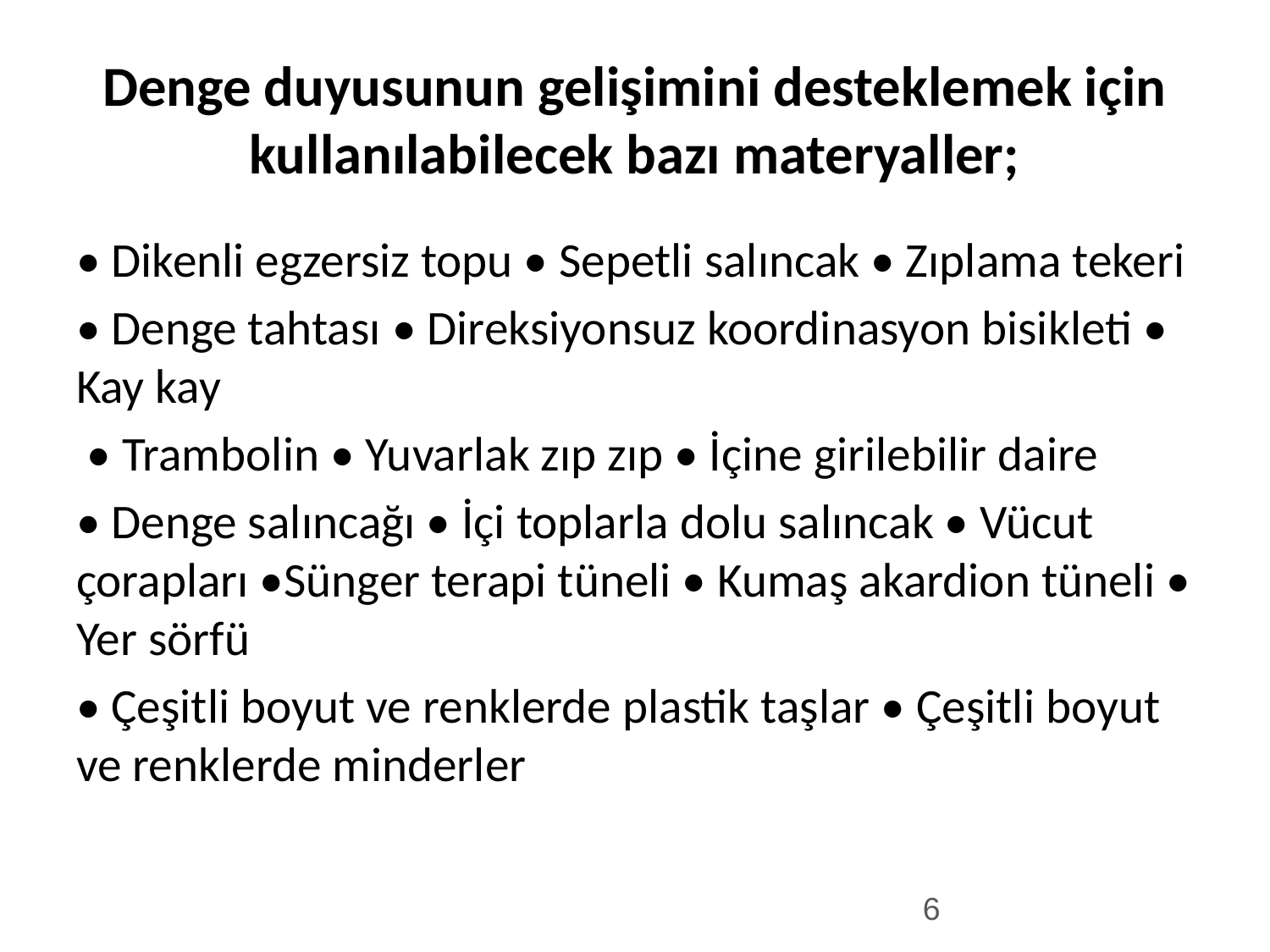

# Denge duyusunun gelişimini desteklemek için kullanılabilecek bazı materyaller;
• Dikenli egzersiz topu • Sepetli salıncak • Zıplama tekeri
• Denge tahtası • Direksiyonsuz koordinasyon bisikleti • Kay kay
 • Trambolin • Yuvarlak zıp zıp • İçine girilebilir daire
• Denge salıncağı • İçi toplarla dolu salıncak • Vücut çorapları •Sünger terapi tüneli • Kumaş akardion tüneli • Yer sörfü
• Çeşitli boyut ve renklerde plastik taşlar • Çeşitli boyut ve renklerde minderler
6